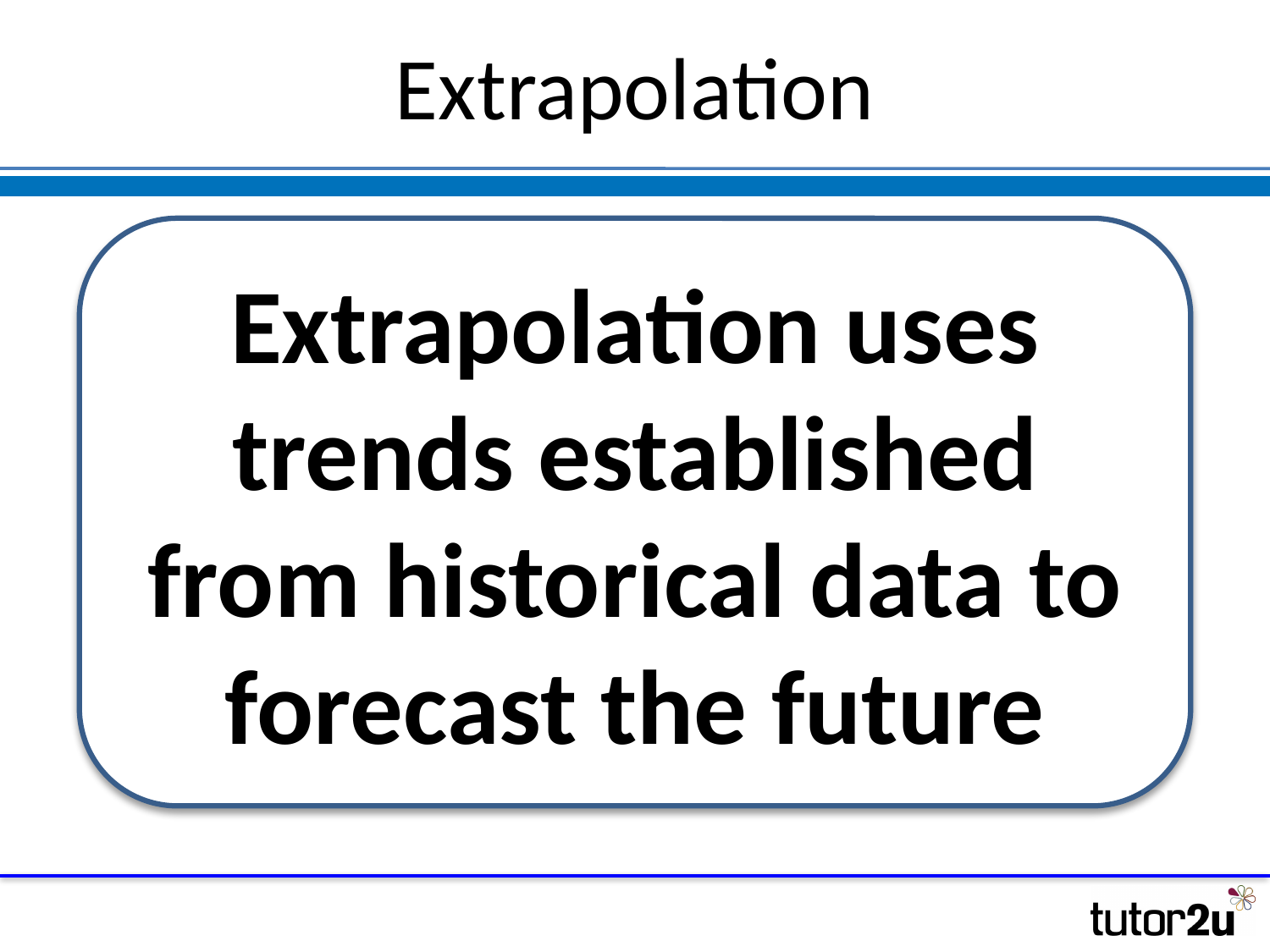

# Extrapolation
Extrapolation uses trends established from historical data to forecast the future